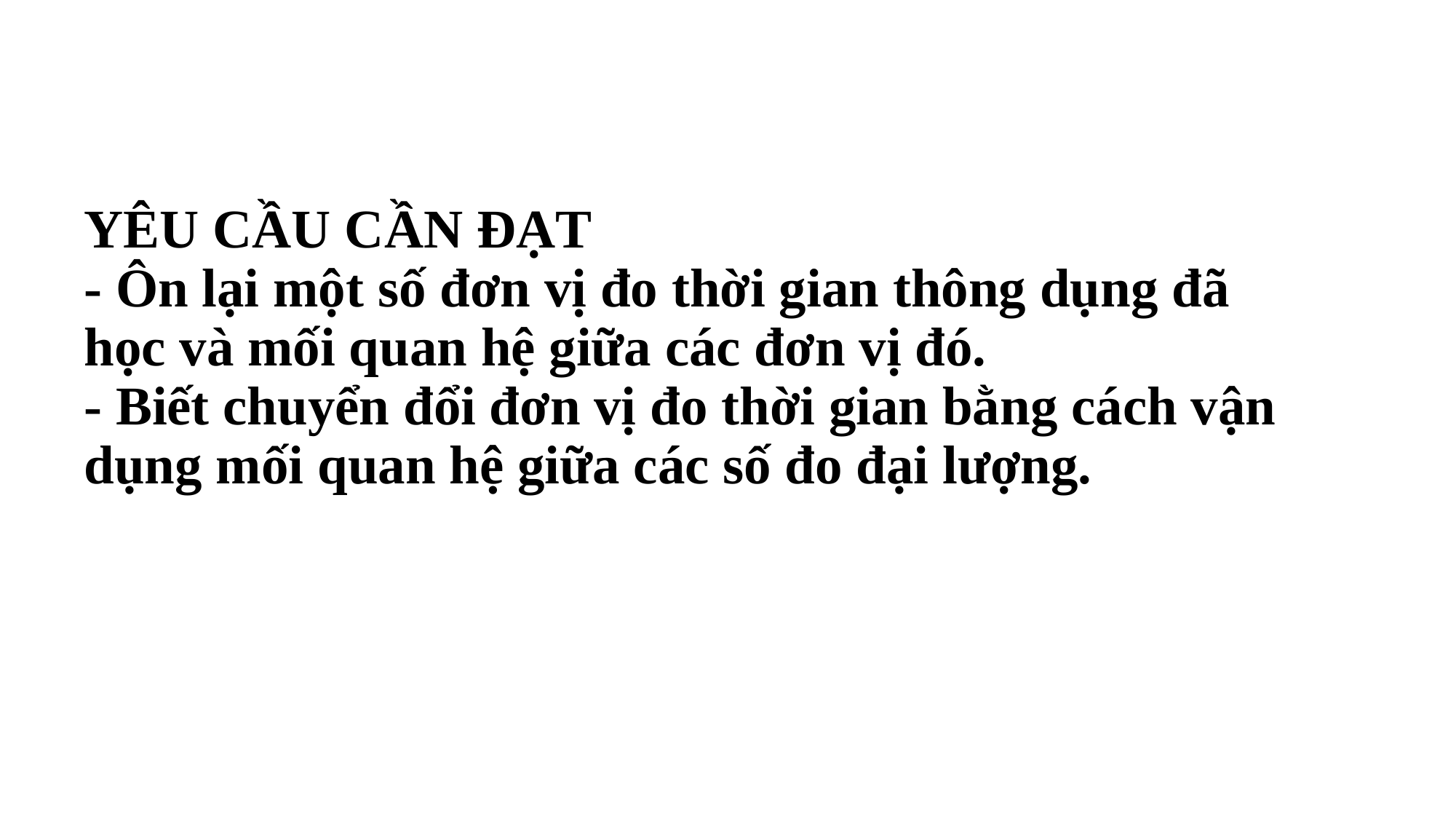

# YÊU CẦU CẦN ĐẠT - Ôn lại một số đơn vị đo thời gian thông dụng đã học và mối quan hệ giữa các đơn vị đó. - Biết chuyển đổi đơn vị đo thời gian bằng cách vận dụng mối quan hệ giữa các số đo đại lượng.